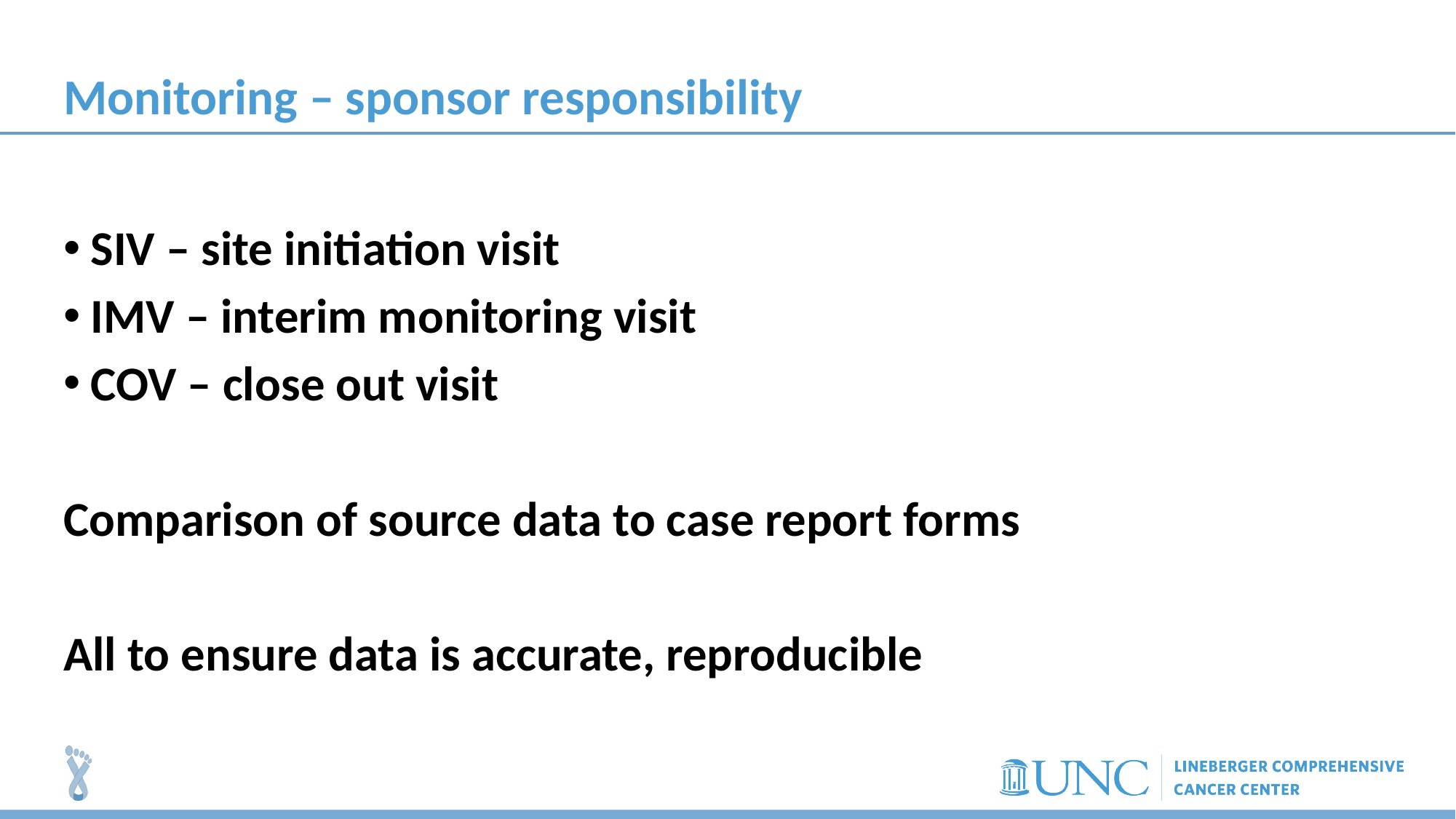

# Monitoring – sponsor responsibility
SIV – site initiation visit
IMV – interim monitoring visit
COV – close out visit

Comparison of source data to case report forms

All to ensure data is accurate, reproducible